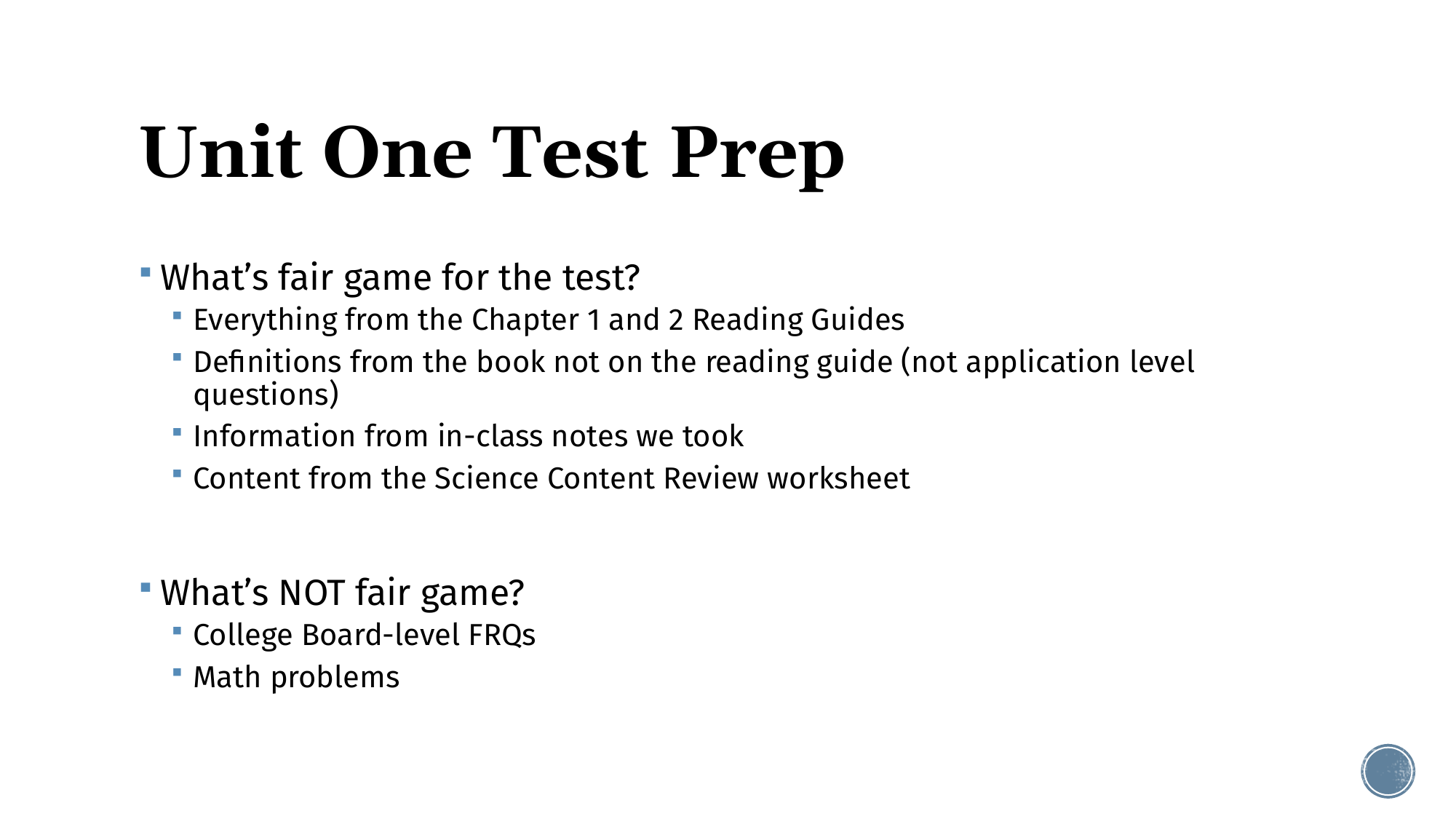

# Unit One Test Prep
What’s fair game for the test?
Everything from the Chapter 1 and 2 Reading Guides
Definitions from the book not on the reading guide (not application level questions)
Information from in-class notes we took
Content from the Science Content Review worksheet

What’s NOT fair game?
College Board-level FRQs
Math problems